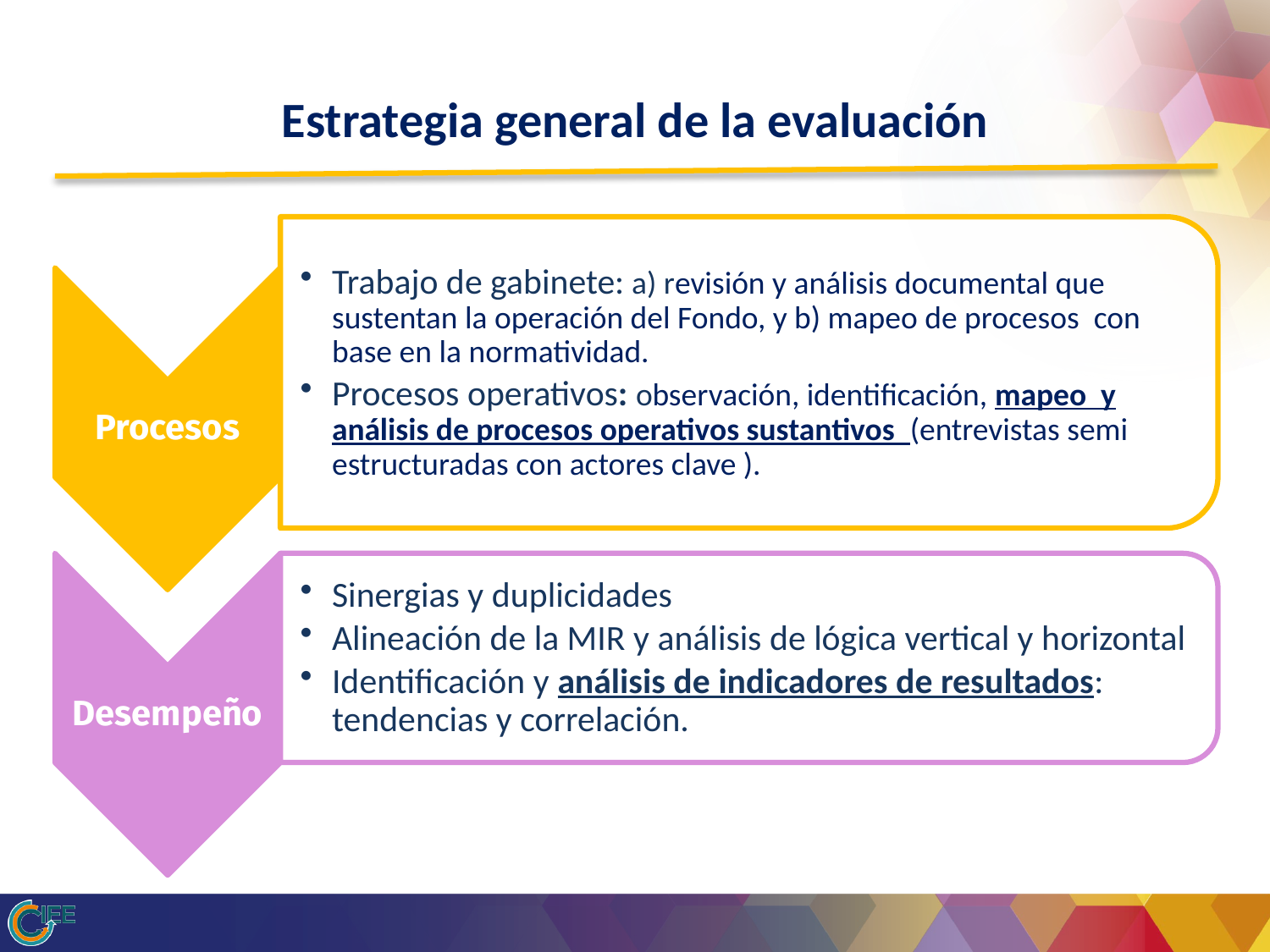

# Estrategia general de la evaluación
Procesos
Trabajo de gabinete: a) revisión y análisis documental que sustentan la operación del Fondo, y b) mapeo de procesos  con base en la normatividad.
Procesos operativos: observación, identificación, mapeo  y análisis de procesos operativos sustantivos  (entrevistas semi estructuradas con actores clave ).
Desempeño
Sinergias y duplicidades
Alineación de la MIR y análisis de lógica vertical y horizontal
Identificación y análisis de indicadores de resultados: tendencias y correlación.